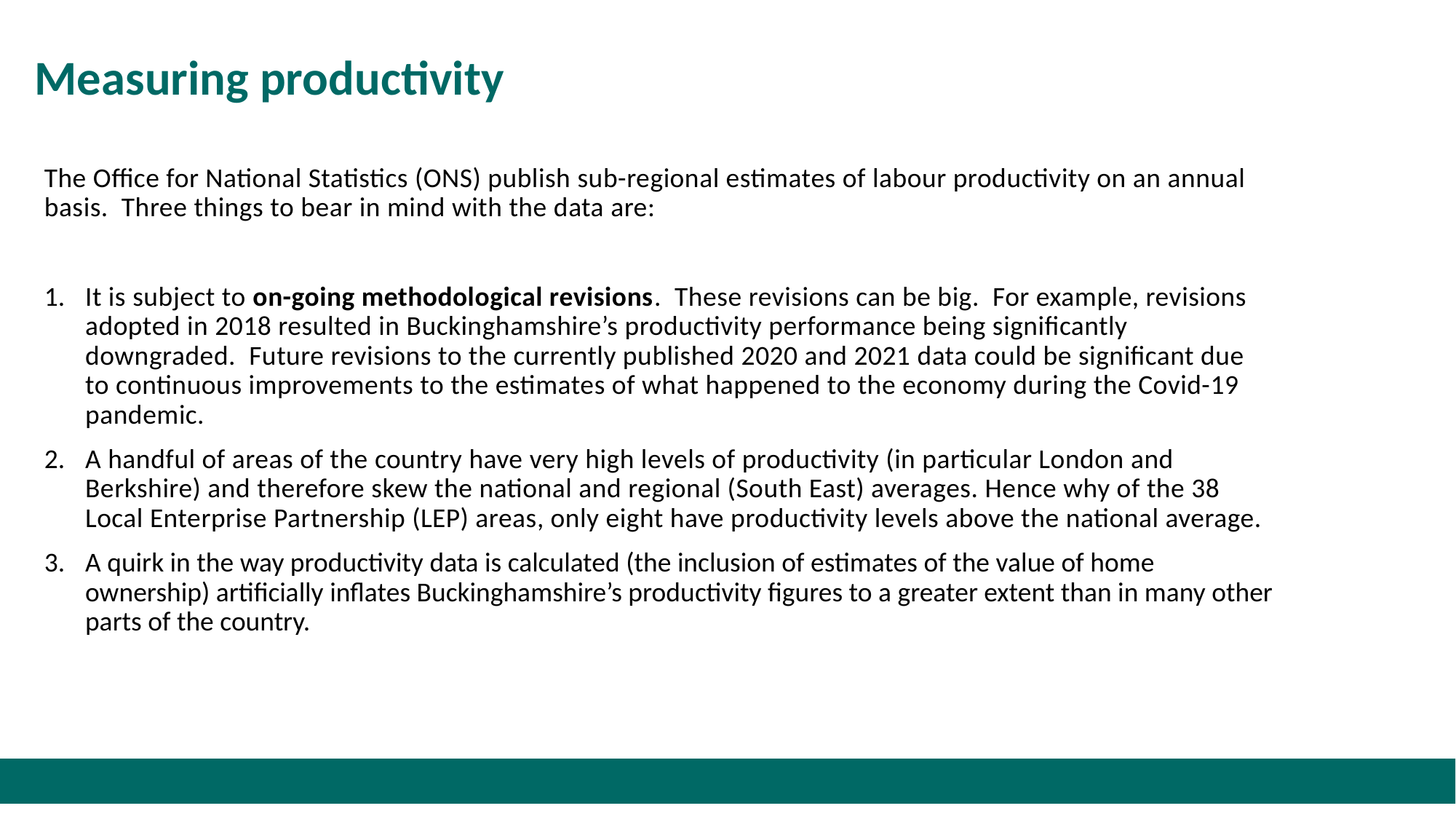

# Measuring productivity
The Office for National Statistics (ONS) publish sub-regional estimates of labour productivity on an annual basis.  Three things to bear in mind with the data are:

It is subject to on-going methodological revisions.  These revisions can be big.  For example, revisions adopted in 2018 resulted in Buckinghamshire’s productivity performance being significantly downgraded.  Future revisions to the currently published 2020 and 2021 data could be significant due to continuous improvements to the estimates of what happened to the economy during the Covid-19 pandemic.
A handful of areas of the country have very high levels of productivity (in particular London and Berkshire) and therefore skew the national and regional (South East) averages. Hence why of the 38 Local Enterprise Partnership (LEP) areas, only eight have productivity levels above the national average.
A quirk in the way productivity data is calculated (the inclusion of estimates of the value of home ownership) artificially inflates Buckinghamshire’s productivity figures to a greater extent than in many other parts of the country.